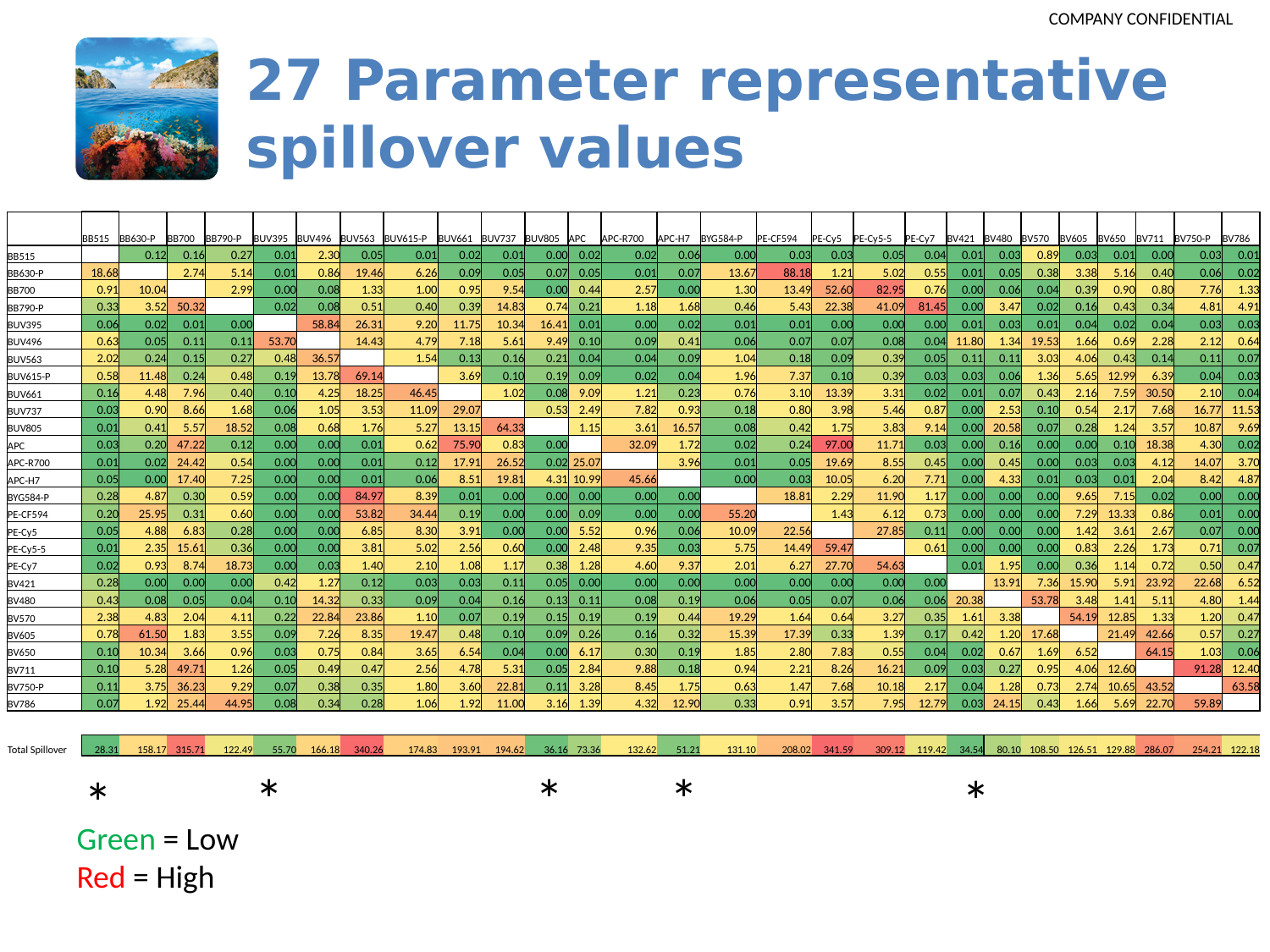

COMPANY CONFIDENTIAL
# 27 Parameter representative spillover values
|  | BB515 | BB630-P | BB700 | BB790-P | BUV395 | BUV496 | BUV563 | BUV615-P | BUV661 | BUV737 | BUV805 | APC | APC-R700 | APC-H7 | BYG584-P | PE-CF594 | PE-Cy5 | PE-Cy5-5 | PE-Cy7 | BV421 | BV480 | BV570 | BV605 | BV650 | BV711 | BV750-P | BV786 |
| --- | --- | --- | --- | --- | --- | --- | --- | --- | --- | --- | --- | --- | --- | --- | --- | --- | --- | --- | --- | --- | --- | --- | --- | --- | --- | --- | --- |
| BB515 |  | 0.12 | 0.16 | 0.27 | 0.01 | 2.30 | 0.05 | 0.01 | 0.02 | 0.01 | 0.00 | 0.02 | 0.02 | 0.06 | 0.00 | 0.03 | 0.03 | 0.05 | 0.04 | 0.01 | 0.03 | 0.89 | 0.03 | 0.01 | 0.00 | 0.03 | 0.01 |
| BB630-P | 18.68 |  | 2.74 | 5.14 | 0.01 | 0.86 | 19.46 | 6.26 | 0.09 | 0.05 | 0.07 | 0.05 | 0.01 | 0.07 | 13.67 | 88.18 | 1.21 | 5.02 | 0.55 | 0.01 | 0.05 | 0.38 | 3.38 | 5.16 | 0.40 | 0.06 | 0.02 |
| BB700 | 0.91 | 10.04 |  | 2.99 | 0.00 | 0.08 | 1.33 | 1.00 | 0.95 | 9.54 | 0.00 | 0.44 | 2.57 | 0.00 | 1.30 | 13.49 | 52.60 | 82.95 | 0.76 | 0.00 | 0.06 | 0.04 | 0.39 | 0.90 | 0.80 | 7.76 | 1.33 |
| BB790-P | 0.33 | 3.52 | 50.32 |  | 0.02 | 0.08 | 0.51 | 0.40 | 0.39 | 14.83 | 0.74 | 0.21 | 1.18 | 1.68 | 0.46 | 5.43 | 22.38 | 41.09 | 81.45 | 0.00 | 3.47 | 0.02 | 0.16 | 0.43 | 0.34 | 4.81 | 4.91 |
| BUV395 | 0.06 | 0.02 | 0.01 | 0.00 |  | 58.84 | 26.31 | 9.20 | 11.75 | 10.34 | 16.41 | 0.01 | 0.00 | 0.02 | 0.01 | 0.01 | 0.00 | 0.00 | 0.00 | 0.01 | 0.03 | 0.01 | 0.04 | 0.02 | 0.04 | 0.03 | 0.03 |
| BUV496 | 0.63 | 0.05 | 0.11 | 0.11 | 53.70 |  | 14.43 | 4.79 | 7.18 | 5.61 | 9.49 | 0.10 | 0.09 | 0.41 | 0.06 | 0.07 | 0.07 | 0.08 | 0.04 | 11.80 | 1.34 | 19.53 | 1.66 | 0.69 | 2.28 | 2.12 | 0.64 |
| BUV563 | 2.02 | 0.24 | 0.15 | 0.27 | 0.48 | 36.57 |  | 1.54 | 0.13 | 0.16 | 0.21 | 0.04 | 0.04 | 0.09 | 1.04 | 0.18 | 0.09 | 0.39 | 0.05 | 0.11 | 0.11 | 3.03 | 4.06 | 0.43 | 0.14 | 0.11 | 0.07 |
| BUV615-P | 0.58 | 11.48 | 0.24 | 0.48 | 0.19 | 13.78 | 69.14 |  | 3.69 | 0.10 | 0.19 | 0.09 | 0.02 | 0.04 | 1.96 | 7.37 | 0.10 | 0.39 | 0.03 | 0.03 | 0.06 | 1.36 | 5.65 | 12.99 | 6.39 | 0.04 | 0.03 |
| BUV661 | 0.16 | 4.48 | 7.96 | 0.40 | 0.10 | 4.25 | 18.25 | 46.45 |  | 1.02 | 0.08 | 9.09 | 1.21 | 0.23 | 0.76 | 3.10 | 13.39 | 3.31 | 0.02 | 0.01 | 0.07 | 0.43 | 2.16 | 7.59 | 30.50 | 2.10 | 0.04 |
| BUV737 | 0.03 | 0.90 | 8.66 | 1.68 | 0.06 | 1.05 | 3.53 | 11.09 | 29.07 |  | 0.53 | 2.49 | 7.82 | 0.93 | 0.18 | 0.80 | 3.98 | 5.46 | 0.87 | 0.00 | 2.53 | 0.10 | 0.54 | 2.17 | 7.68 | 16.77 | 11.53 |
| BUV805 | 0.01 | 0.41 | 5.57 | 18.52 | 0.08 | 0.68 | 1.76 | 5.27 | 13.15 | 64.33 |  | 1.15 | 3.61 | 16.57 | 0.08 | 0.42 | 1.75 | 3.83 | 9.14 | 0.00 | 20.58 | 0.07 | 0.28 | 1.24 | 3.57 | 10.87 | 9.69 |
| APC | 0.03 | 0.20 | 47.22 | 0.12 | 0.00 | 0.00 | 0.01 | 0.62 | 75.90 | 0.83 | 0.00 |  | 32.09 | 1.72 | 0.02 | 0.24 | 97.00 | 11.71 | 0.03 | 0.00 | 0.16 | 0.00 | 0.00 | 0.10 | 18.38 | 4.30 | 0.02 |
| APC-R700 | 0.01 | 0.02 | 24.42 | 0.54 | 0.00 | 0.00 | 0.01 | 0.12 | 17.91 | 26.52 | 0.02 | 25.07 |  | 3.96 | 0.01 | 0.05 | 19.69 | 8.55 | 0.45 | 0.00 | 0.45 | 0.00 | 0.03 | 0.03 | 4.12 | 14.07 | 3.70 |
| APC-H7 | 0.05 | 0.00 | 17.40 | 7.25 | 0.00 | 0.00 | 0.01 | 0.06 | 8.51 | 19.81 | 4.31 | 10.99 | 45.66 |  | 0.00 | 0.03 | 10.05 | 6.20 | 7.71 | 0.00 | 4.33 | 0.01 | 0.03 | 0.01 | 2.04 | 8.42 | 4.87 |
| BYG584-P | 0.28 | 4.87 | 0.30 | 0.59 | 0.00 | 0.00 | 84.97 | 8.39 | 0.01 | 0.00 | 0.00 | 0.00 | 0.00 | 0.00 |  | 18.81 | 2.29 | 11.90 | 1.17 | 0.00 | 0.00 | 0.00 | 9.65 | 7.15 | 0.02 | 0.00 | 0.00 |
| PE-CF594 | 0.20 | 25.95 | 0.31 | 0.60 | 0.00 | 0.00 | 53.82 | 34.44 | 0.19 | 0.00 | 0.00 | 0.09 | 0.00 | 0.00 | 55.20 |  | 1.43 | 6.12 | 0.73 | 0.00 | 0.00 | 0.00 | 7.29 | 13.33 | 0.86 | 0.01 | 0.00 |
| PE-Cy5 | 0.05 | 4.88 | 6.83 | 0.28 | 0.00 | 0.00 | 6.85 | 8.30 | 3.91 | 0.00 | 0.00 | 5.52 | 0.96 | 0.06 | 10.09 | 22.56 |  | 27.85 | 0.11 | 0.00 | 0.00 | 0.00 | 1.42 | 3.61 | 2.67 | 0.07 | 0.00 |
| PE-Cy5-5 | 0.01 | 2.35 | 15.61 | 0.36 | 0.00 | 0.00 | 3.81 | 5.02 | 2.56 | 0.60 | 0.00 | 2.48 | 9.35 | 0.03 | 5.75 | 14.49 | 59.47 |  | 0.61 | 0.00 | 0.00 | 0.00 | 0.83 | 2.26 | 1.73 | 0.71 | 0.07 |
| PE-Cy7 | 0.02 | 0.93 | 8.74 | 18.73 | 0.00 | 0.03 | 1.40 | 2.10 | 1.08 | 1.17 | 0.38 | 1.28 | 4.60 | 9.37 | 2.01 | 6.27 | 27.70 | 54.63 |  | 0.01 | 1.95 | 0.00 | 0.36 | 1.14 | 0.72 | 0.50 | 0.47 |
| BV421 | 0.28 | 0.00 | 0.00 | 0.00 | 0.42 | 1.27 | 0.12 | 0.03 | 0.03 | 0.11 | 0.05 | 0.00 | 0.00 | 0.00 | 0.00 | 0.00 | 0.00 | 0.00 | 0.00 |  | 13.91 | 7.36 | 15.90 | 5.91 | 23.92 | 22.68 | 6.52 |
| BV480 | 0.43 | 0.08 | 0.05 | 0.04 | 0.10 | 14.32 | 0.33 | 0.09 | 0.04 | 0.16 | 0.13 | 0.11 | 0.08 | 0.19 | 0.06 | 0.05 | 0.07 | 0.06 | 0.06 | 20.38 |  | 53.78 | 3.48 | 1.41 | 5.11 | 4.80 | 1.44 |
| BV570 | 2.38 | 4.83 | 2.04 | 4.11 | 0.22 | 22.84 | 23.86 | 1.10 | 0.07 | 0.19 | 0.15 | 0.19 | 0.19 | 0.44 | 19.29 | 1.64 | 0.64 | 3.27 | 0.35 | 1.61 | 3.38 |  | 54.19 | 12.85 | 1.33 | 1.20 | 0.47 |
| BV605 | 0.78 | 61.50 | 1.83 | 3.55 | 0.09 | 7.26 | 8.35 | 19.47 | 0.48 | 0.10 | 0.09 | 0.26 | 0.16 | 0.32 | 15.39 | 17.39 | 0.33 | 1.39 | 0.17 | 0.42 | 1.20 | 17.68 |  | 21.49 | 42.66 | 0.57 | 0.27 |
| BV650 | 0.10 | 10.34 | 3.66 | 0.96 | 0.03 | 0.75 | 0.84 | 3.65 | 6.54 | 0.04 | 0.00 | 6.17 | 0.30 | 0.19 | 1.85 | 2.80 | 7.83 | 0.55 | 0.04 | 0.02 | 0.67 | 1.69 | 6.52 |  | 64.15 | 1.03 | 0.06 |
| BV711 | 0.10 | 5.28 | 49.71 | 1.26 | 0.05 | 0.49 | 0.47 | 2.56 | 4.78 | 5.31 | 0.05 | 2.84 | 9.88 | 0.18 | 0.94 | 2.21 | 8.26 | 16.21 | 0.09 | 0.03 | 0.27 | 0.95 | 4.06 | 12.60 |  | 91.28 | 12.40 |
| BV750-P | 0.11 | 3.75 | 36.23 | 9.29 | 0.07 | 0.38 | 0.35 | 1.80 | 3.60 | 22.81 | 0.11 | 3.28 | 8.45 | 1.75 | 0.63 | 1.47 | 7.68 | 10.18 | 2.17 | 0.04 | 1.28 | 0.73 | 2.74 | 10.65 | 43.52 |  | 63.58 |
| BV786 | 0.07 | 1.92 | 25.44 | 44.95 | 0.08 | 0.34 | 0.28 | 1.06 | 1.92 | 11.00 | 3.16 | 1.39 | 4.32 | 12.90 | 0.33 | 0.91 | 3.57 | 7.95 | 12.79 | 0.03 | 24.15 | 0.43 | 1.66 | 5.69 | 22.70 | 59.89 |  |
|  |  |  |  |  |  |  |  |  |  |  |  |  |  |  |  |  |  |  |  |  |  |  |  |  |  |  |  |
| Total Spillover | 28.31 | 158.17 | 315.71 | 122.49 | 55.70 | 166.18 | 340.26 | 174.83 | 193.91 | 194.62 | 36.16 | 73.36 | 132.62 | 51.21 | 131.10 | 208.02 | 341.59 | 309.12 | 119.42 | 34.54 | 80.10 | 108.50 | 126.51 | 129.88 | 286.07 | 254.21 | 122.18 |
*
*
*
*
*
Green = Low
Red = High